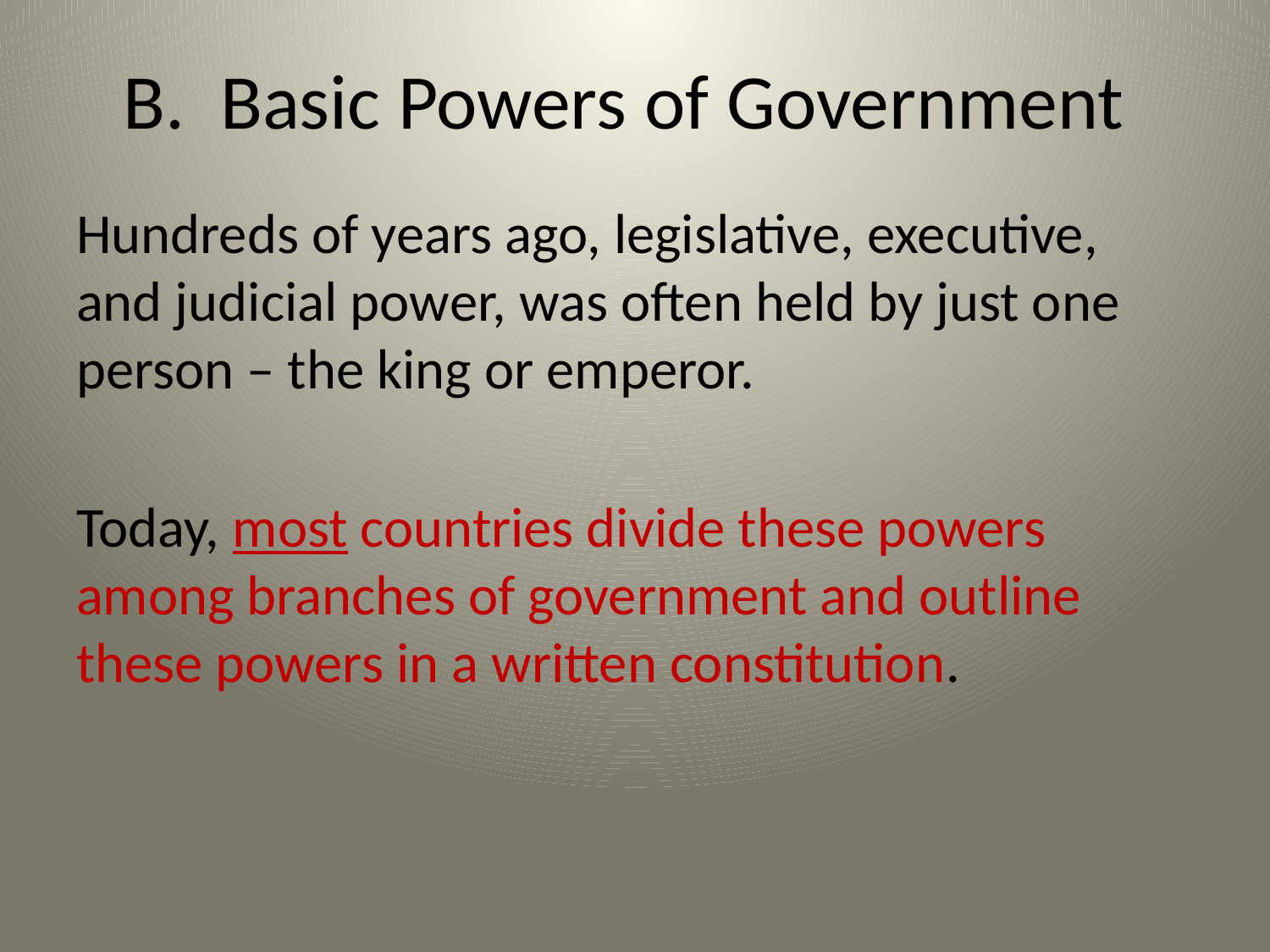

# B.  Basic Powers of Government
Hundreds of years ago, legislative, executive, and judicial power, was often held by just one person – the king or emperor.

Today, most countries divide these powers among branches of government and outline these powers in a written constitution.